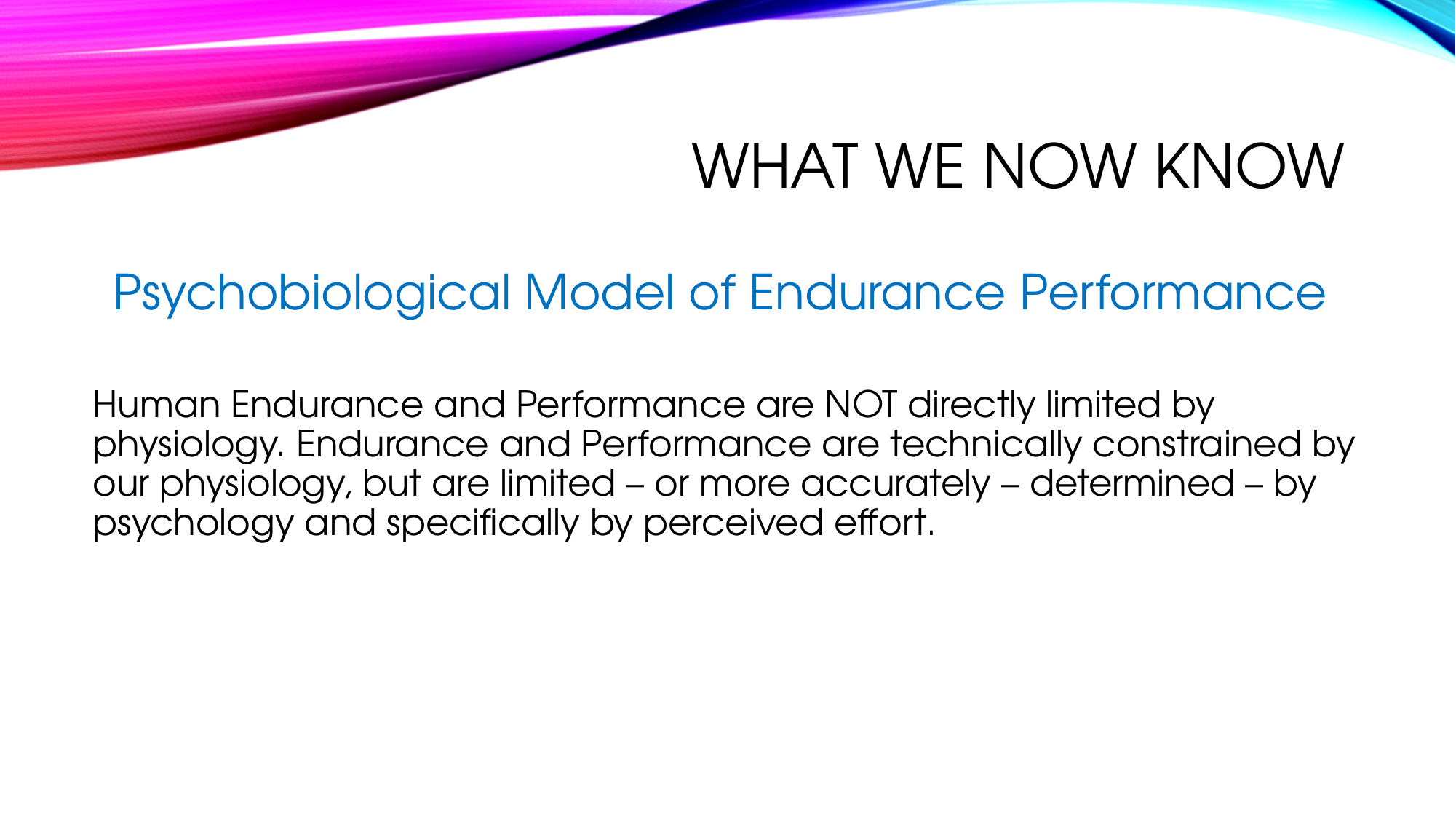

# What We Now Know
Psychobiological Model of Endurance Performance

Human Endurance and Performance are NOT directly limited by physiology. Endurance and Performance are technically constrained by our physiology, but are limited – or more accurately – determined – by psychology and specifically by perceived effort.